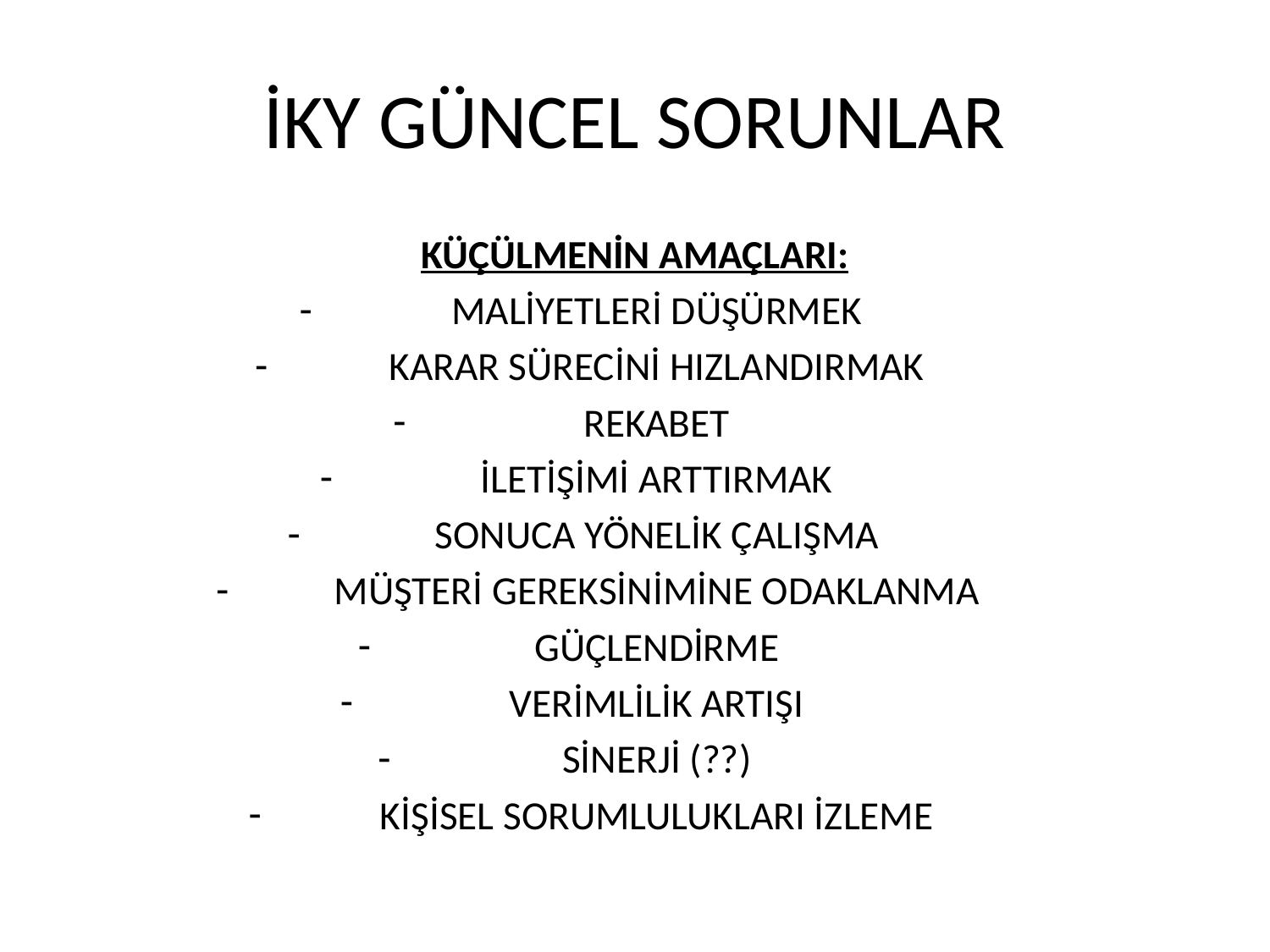

# İKY GÜNCEL SORUNLAR
KÜÇÜLMENİN AMAÇLARI:
MALİYETLERİ DÜŞÜRMEK
KARAR SÜRECİNİ HIZLANDIRMAK
REKABET
İLETİŞİMİ ARTTIRMAK
SONUCA YÖNELİK ÇALIŞMA
MÜŞTERİ GEREKSİNİMİNE ODAKLANMA
GÜÇLENDİRME
VERİMLİLİK ARTIŞI
SİNERJİ (??)
KİŞİSEL SORUMLULUKLARI İZLEME